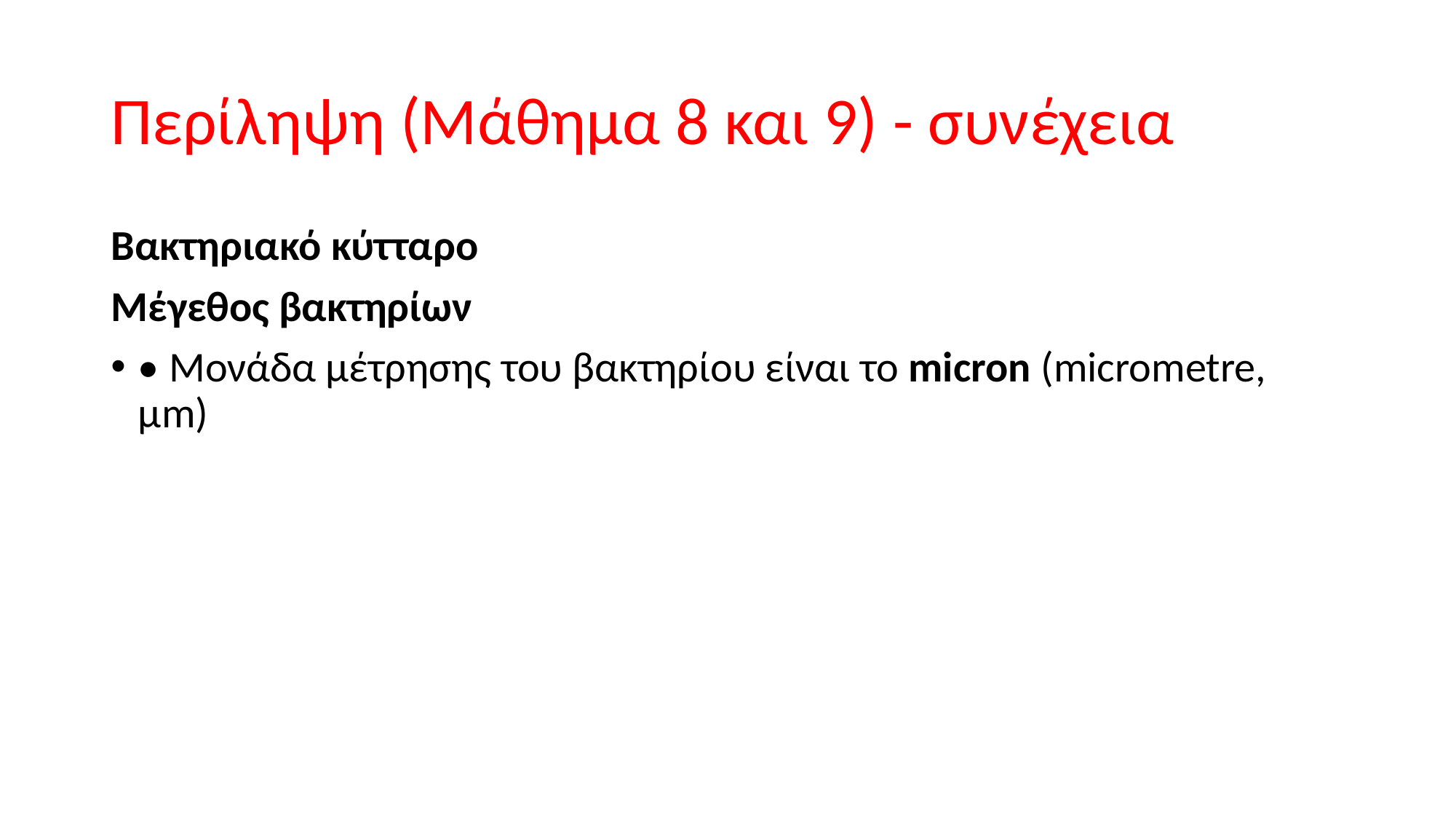

# Περίληψη (Μάθημα 8 και 9) - συνέχεια
Βακτηριακό κύτταρο
Μέγεθος βακτηρίων
• Μονάδα μέτρησης του βακτηρίου είναι το micron (micrometre, μm)